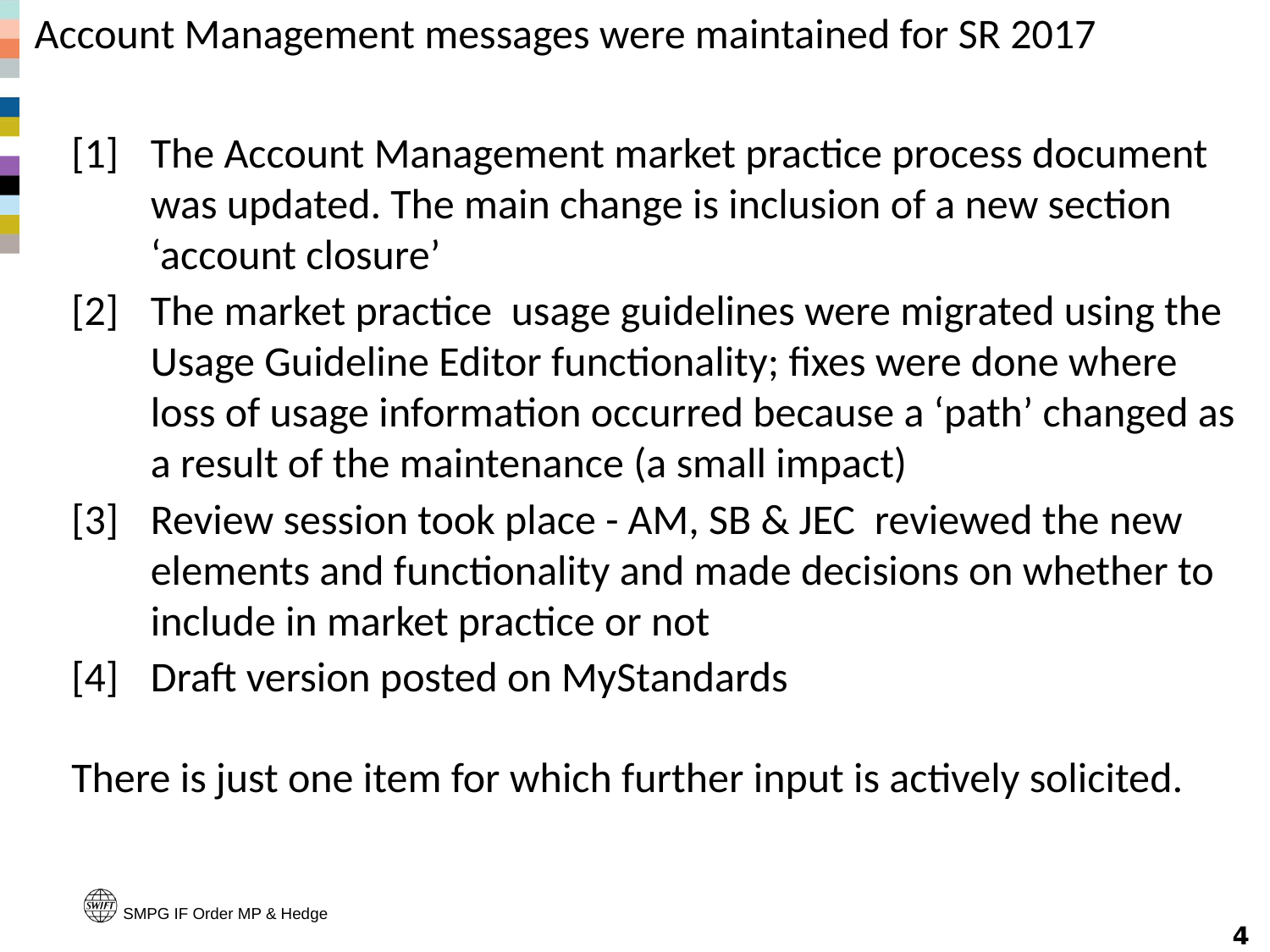

# Account Management messages were maintained for SR 2017
[1]	The Account Management market practice process document was updated. The main change is inclusion of a new section ‘account closure’
[2]	The market practice  usage guidelines were migrated using the Usage Guideline Editor functionality; fixes were done where loss of usage information occurred because a ‘path’ changed as a result of the maintenance (a small impact)
[3]	Review session took place - AM, SB & JEC  reviewed the new elements and functionality and made decisions on whether to include in market practice or not
[4]	Draft version posted on MyStandards
There is just one item for which further input is actively solicited.
SMPG IF Order MP & Hedge
4